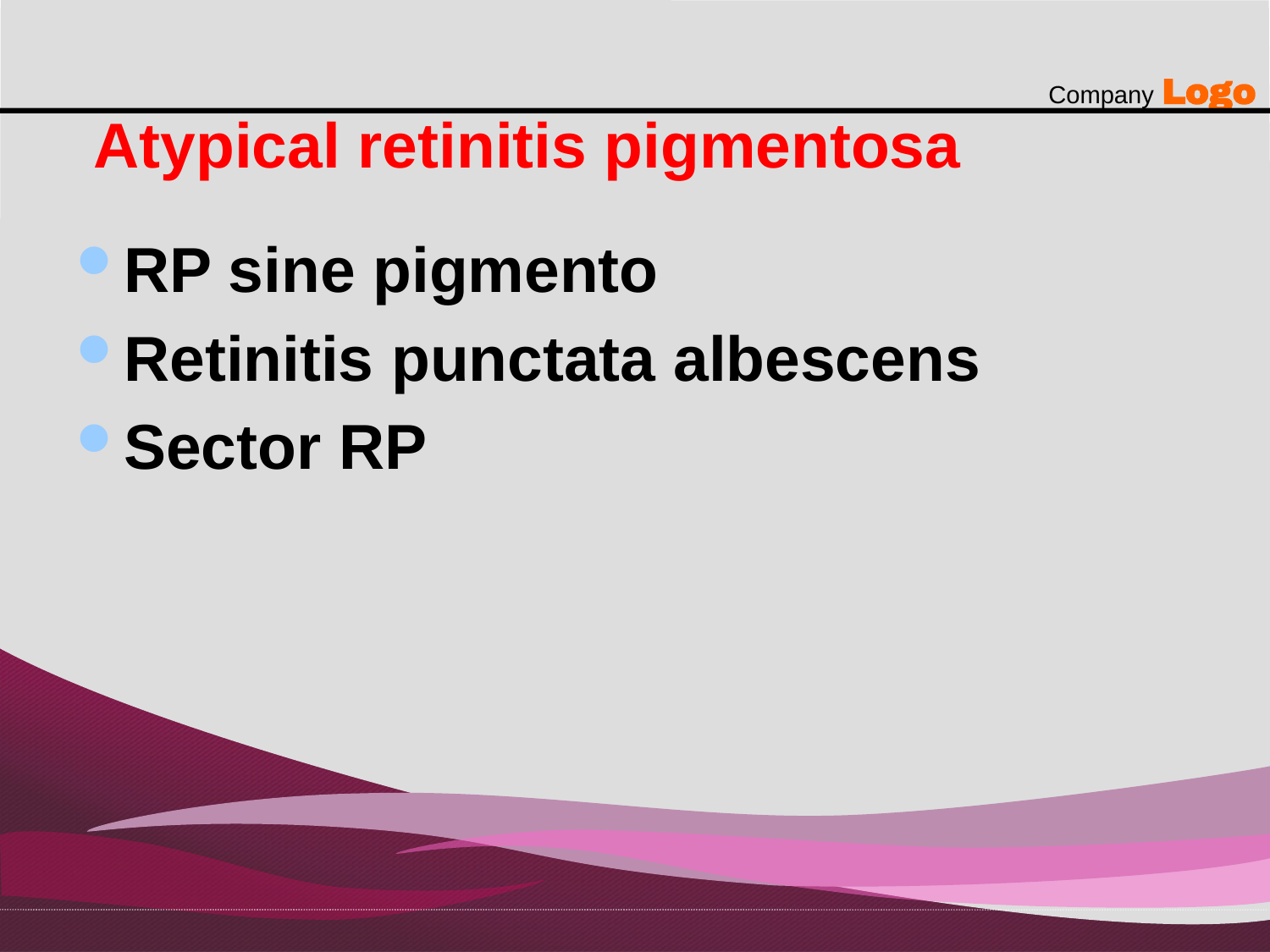

# Atypical retinitis pigmentosa
RP sine pigmento
Retinitis punctata albescens
Sector RP